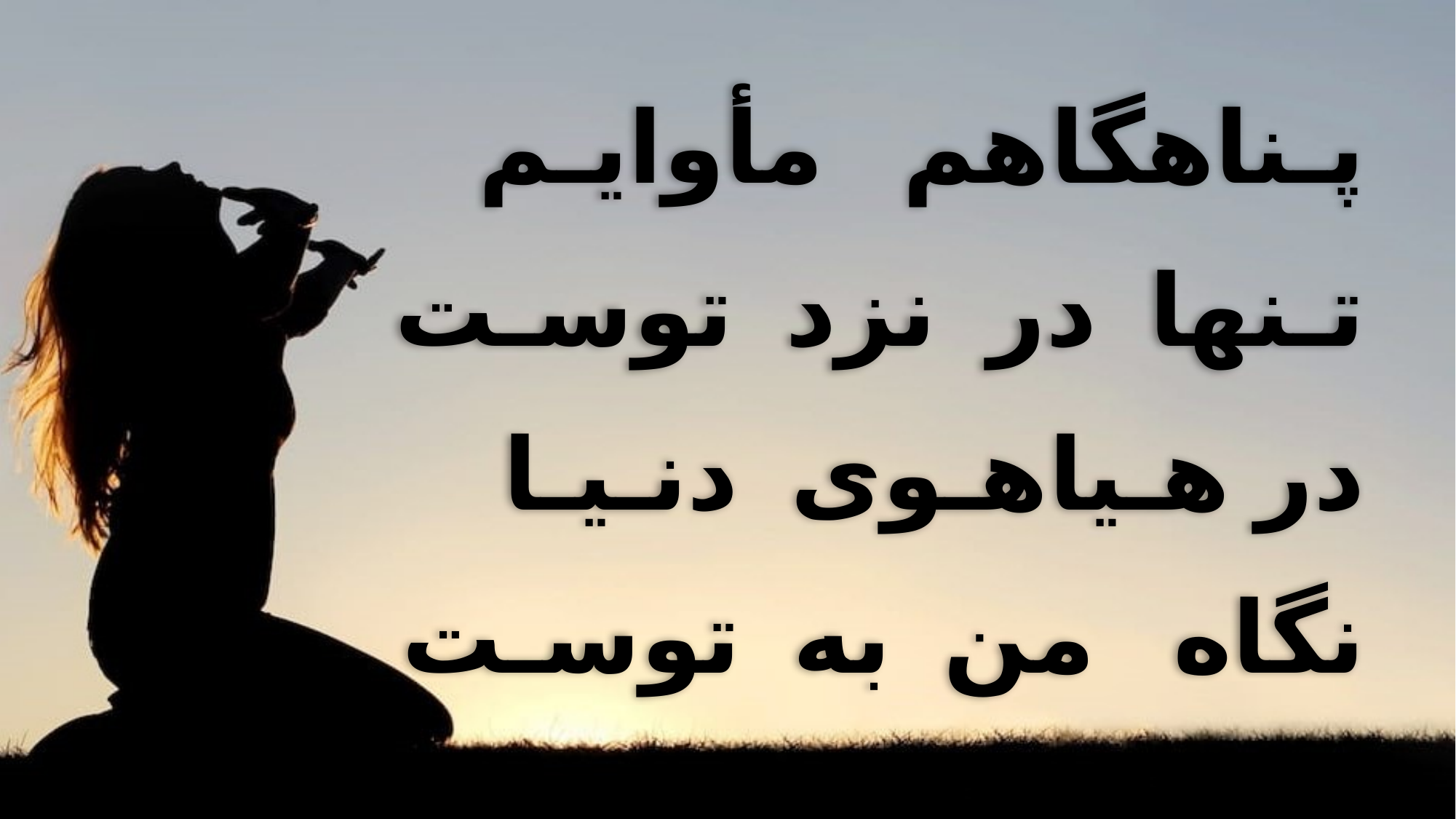

پـناهگاهم   مأوایـم

   تـنها  در  نزد  توسـت

   در هـیاهـوی  دنـیـا

   نگاه   من  به  توسـت